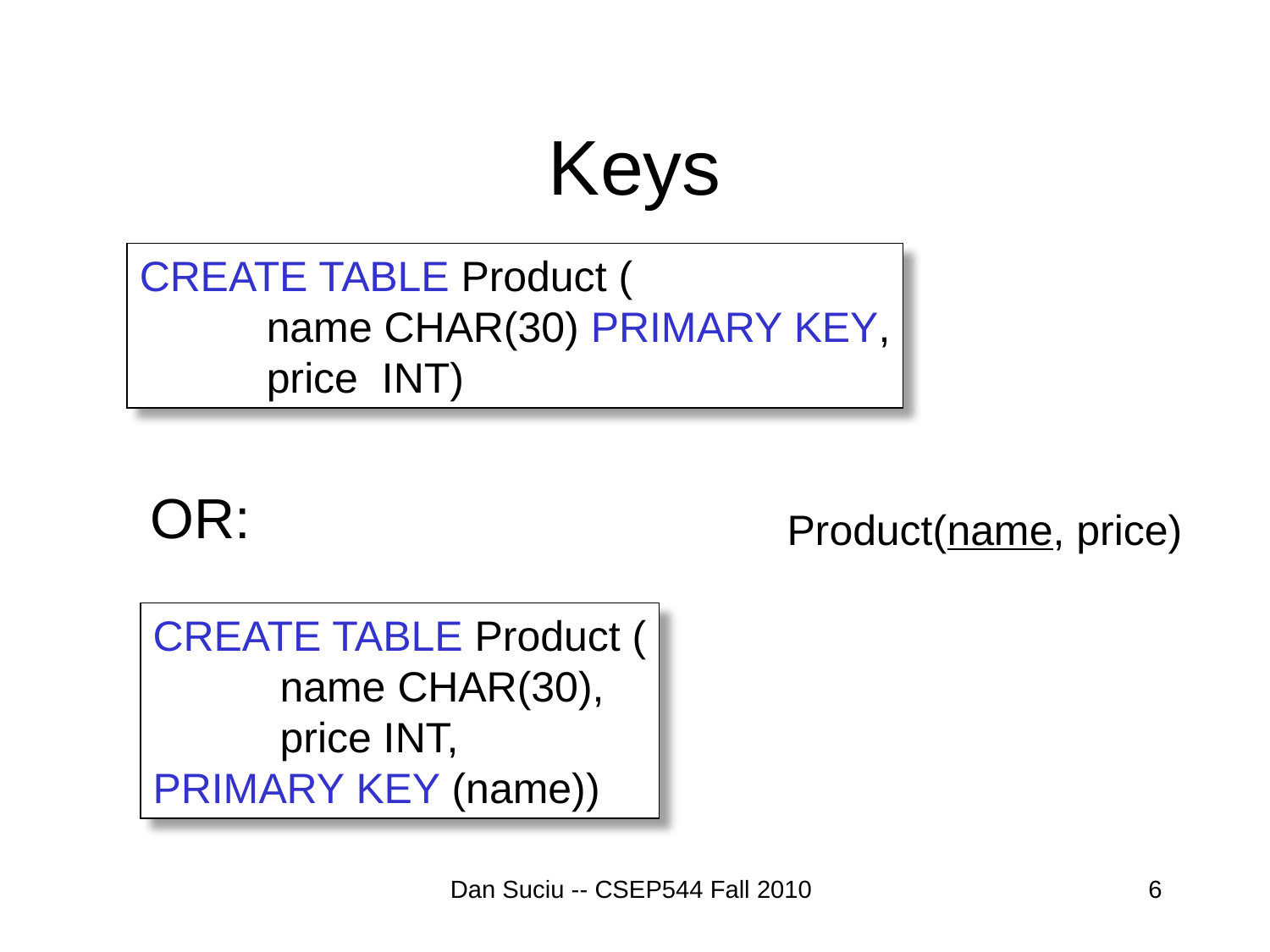

# Keys
CREATE TABLE Product (
	name CHAR(30) PRIMARY KEY,
	price  INT)
OR:
Product(name, price)
CREATE TABLE Product (
	name CHAR(30),
	price INT,
PRIMARY KEY (name))
Dan Suciu -- CSEP544 Fall 2010
6